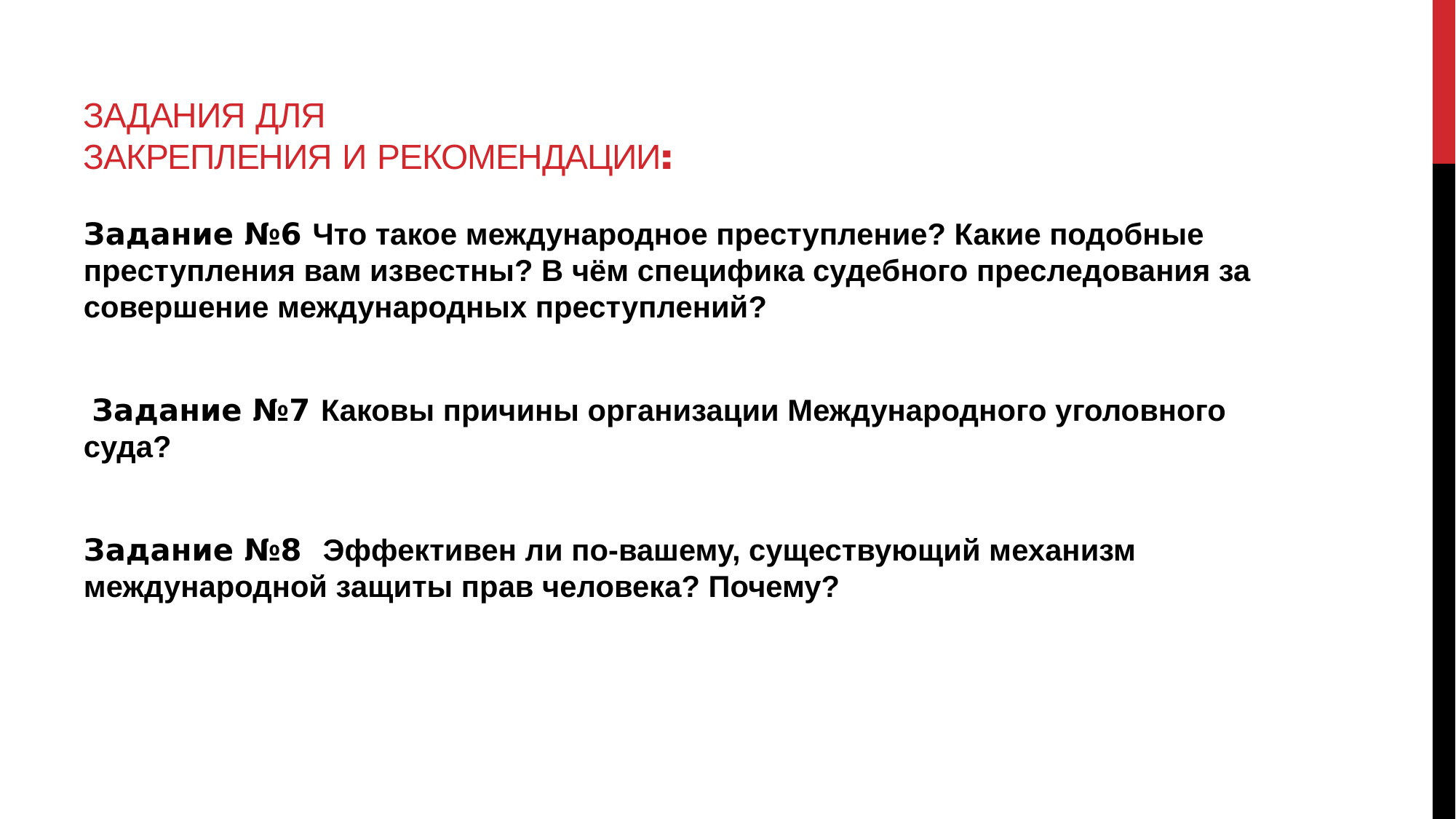

# Задания для закрепления и рекомендации:
Задание №6 Что такое международное пре­ступление? Какие подобные преступления вам известны? В чём специфика судебного преследования за совершение международ­ных преступлений?

 Задание №7 Каковы причины организации Международно­го уголовного суда?

Задание №8  Эффективен ли по-вашему, существующий механизм международной защиты прав человека? Почему?